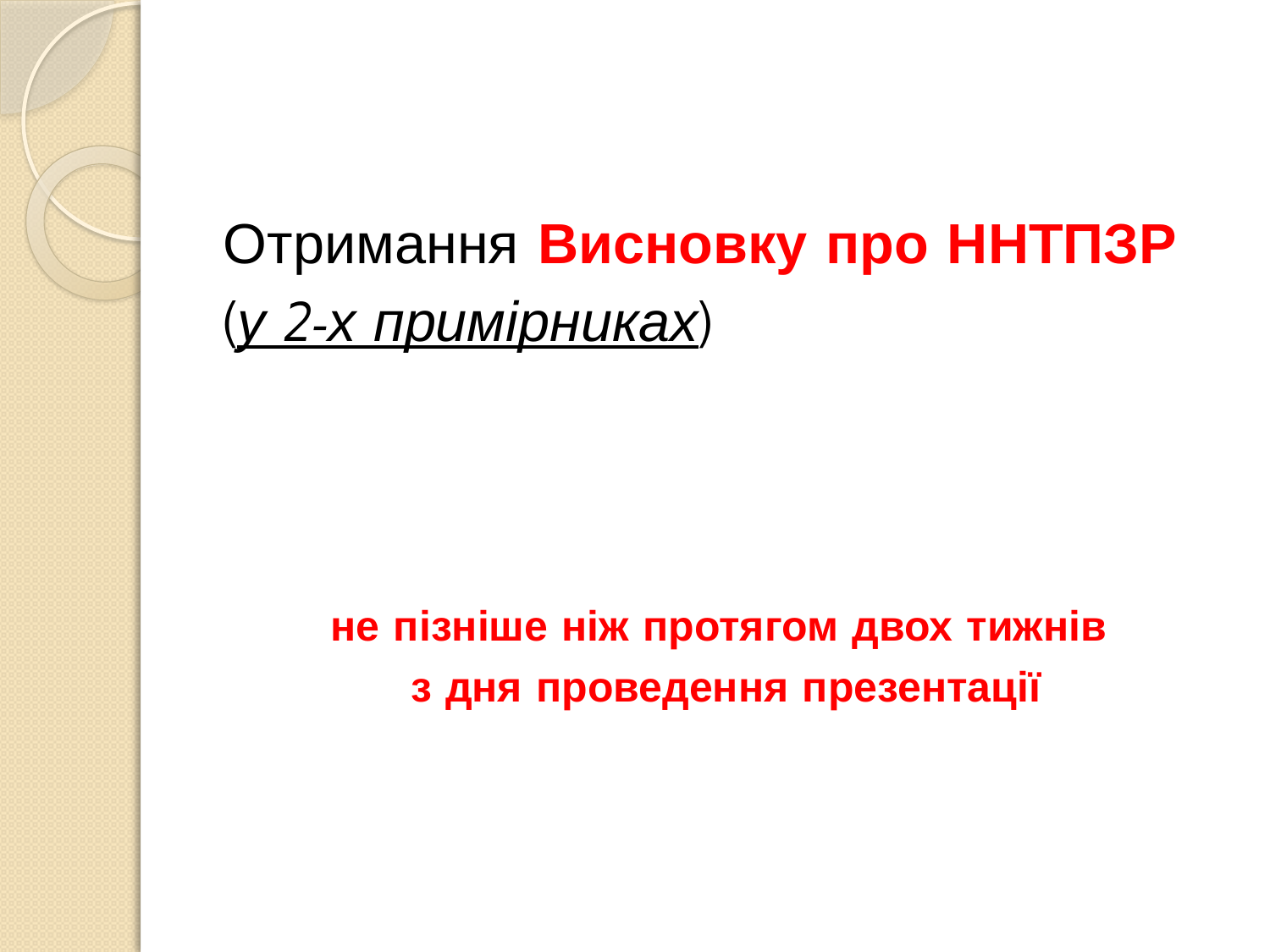

#
Отримання Висновку про ННТПЗР
(у 2-х примірниках)

не пізніше ніж протягом двох тижнів
з дня проведення презентації